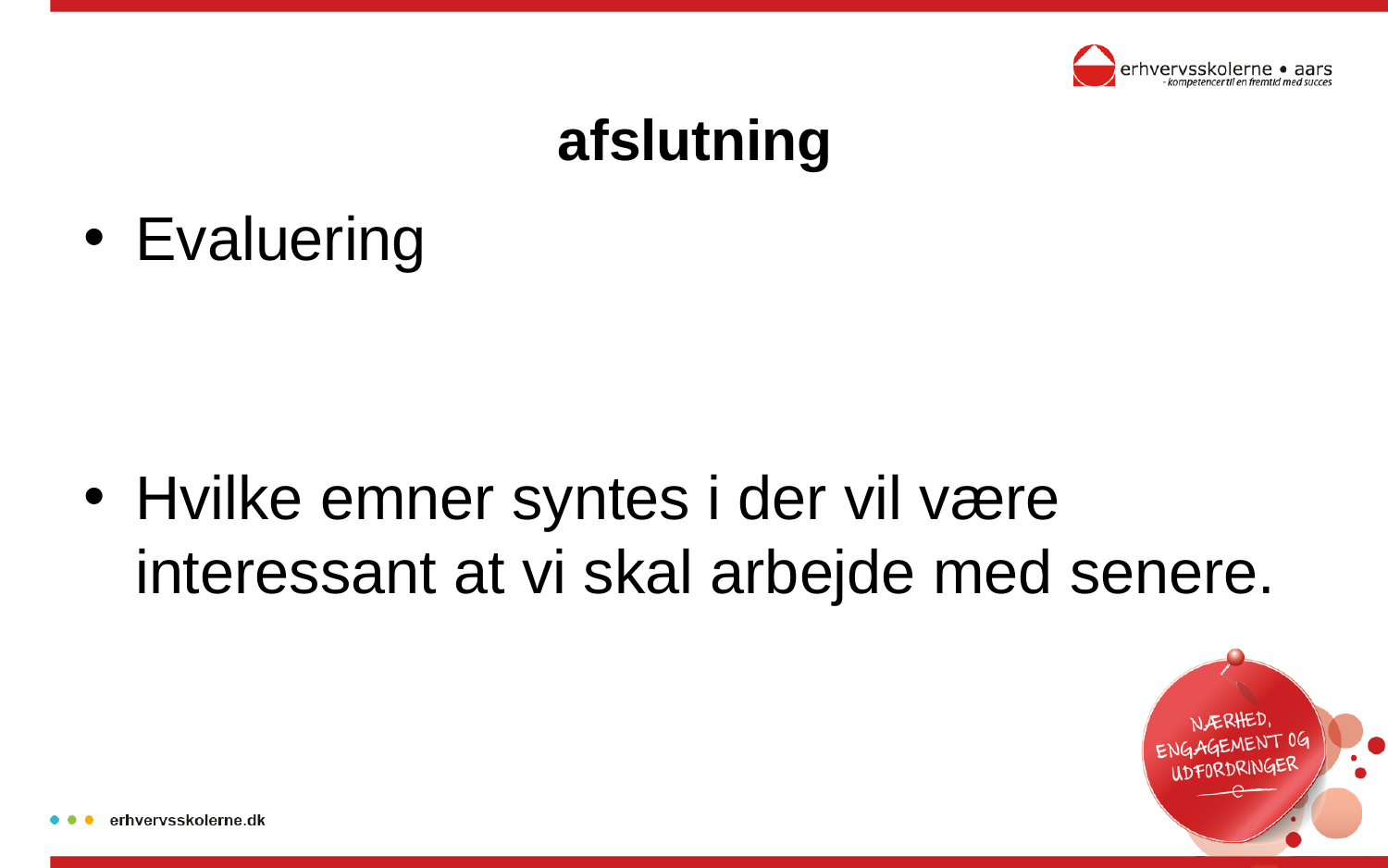

# afslutning
Evaluering

Hvilke emner syntes i der vil være interessant at vi skal arbejde med senere.